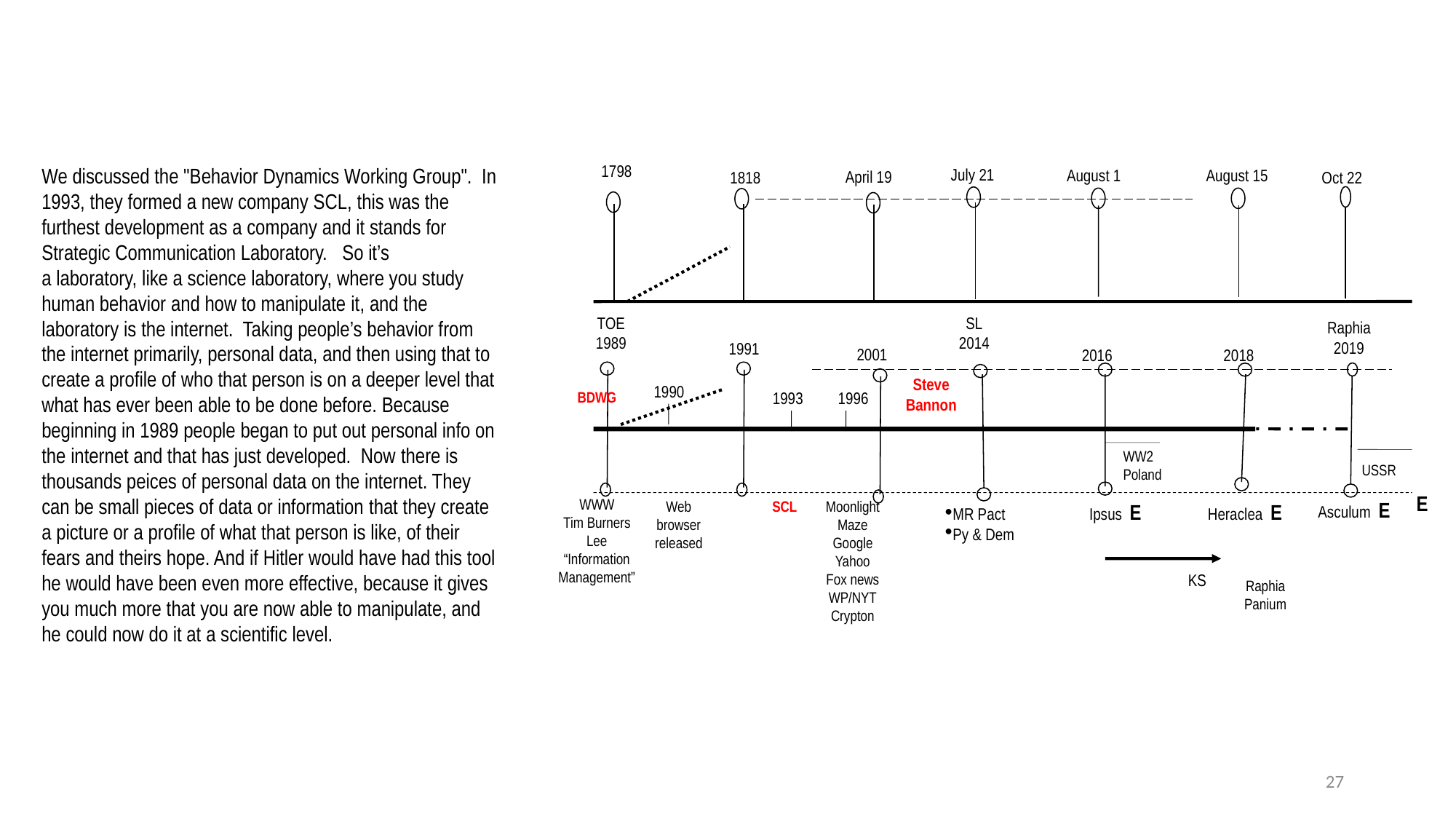

1798

July 21
August 1
August 15
April 19
Oct 22
1818

TOE
1989
SL
2014
Raphia
2019
1991
2001
2016
2018

Steve
Bannon

1990

BDWG
1993
1996

WW2
Poland

USSR

E

WWW
Tim Burners Lee
“Information Management”

Web browser released
SCL
Moonlight Maze
Google
Yahoo
Fox news
WP/NYT
Crypton
Asculum  E

Ipsus  E

Heraclea  E
MR Pact
Py & Dem

KS
Raphia
Panium
We discussed the "Behavior Dynamics Working Group".  In 1993, they formed a new company SCL, this was the furthest development as a company and it stands for Strategic Communication Laboratory.   So it’s a laboratory, like a science laboratory, where you study human behavior and how to manipulate it, and the laboratory is the internet.  Taking people’s behavior from the internet primarily, personal data, and then using that to create a profile of who that person is on a deeper level that what has ever been able to be done before. Because beginning in 1989 people began to put out personal info on the internet and that has just developed.  Now there is thousands peices of personal data on the internet. They can be small pieces of data or information that they create a picture or a profile of what that person is like, of their fears and theirs hope. And if Hitler would have had this tool he would have been even more effective, because it gives you much more that you are now able to manipulate, and he could now do it at a scientific level.
27